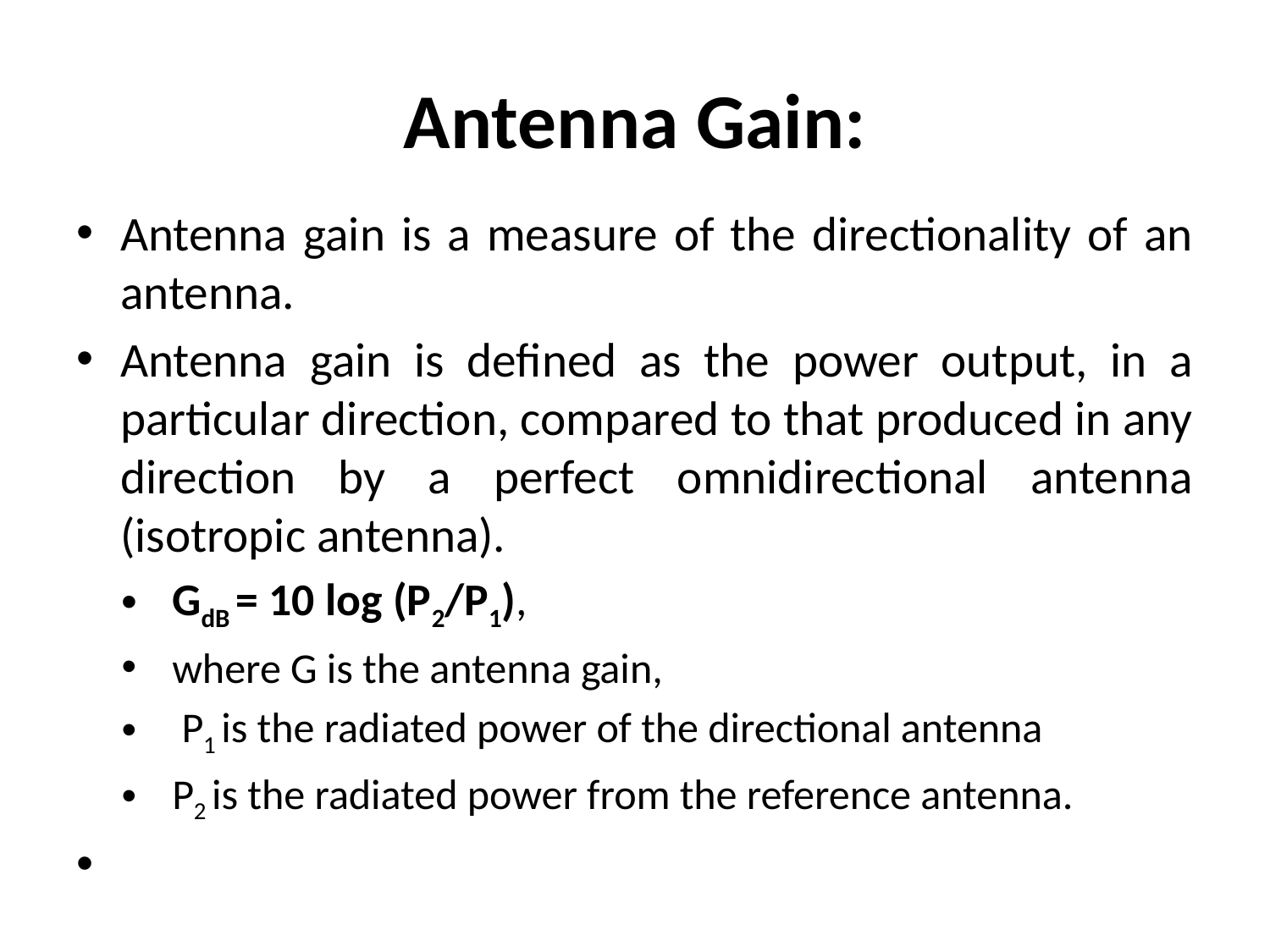

# Antenna Gain:
Antenna gain is a measure of the directionality of an antenna.
Antenna gain is defined as the power output, in a particular direction, compared to that produced in any direction by a perfect omnidirectional antenna (isotropic antenna).
GdB = 10 log (P2/P1),
where G is the antenna gain,
 P1 is the radiated power of the directional antenna
P2 is the radiated power from the reference antenna.